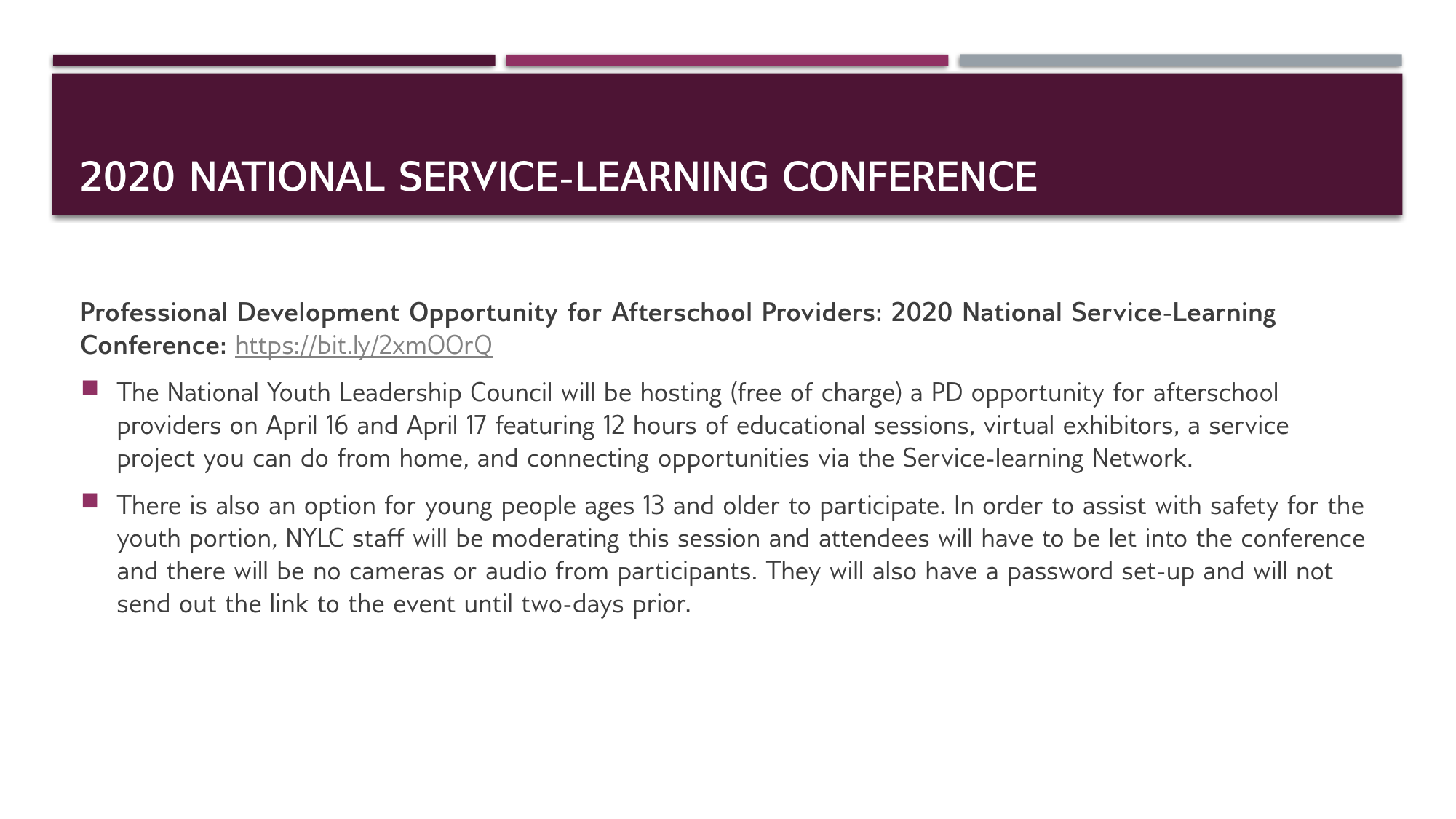

# 2020 National Service-Learning Conference
Professional Development Opportunity for Afterschool Providers: 2020 National Service-Learning Conference: https://bit.ly/2xmOOrQ
The National Youth Leadership Council will be hosting (free of charge) a PD opportunity for afterschool providers on April 16 and April 17 featuring 12 hours of educational sessions, virtual exhibitors, a service project you can do from home, and connecting opportunities via the Service-learning Network.
There is also an option for young people ages 13 and older to participate. In order to assist with safety for the youth portion, NYLC staff will be moderating this session and attendees will have to be let into the conference and there will be no cameras or audio from participants. They will also have a password set-up and will not send out the link to the event until two-days prior.